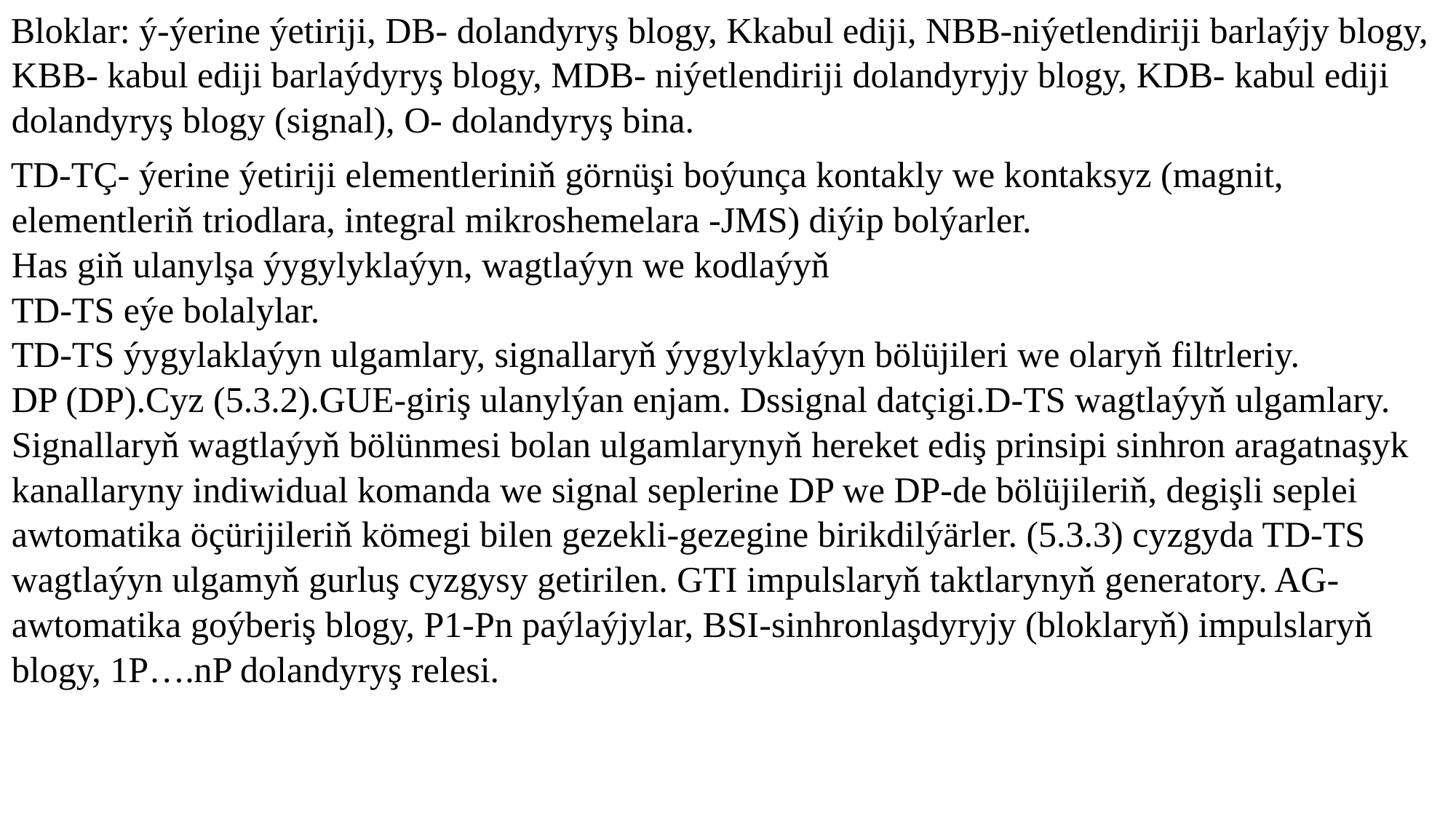

Bloklar: ý-ýerine ýetiriji, DB- dolandyryş blogy, Kkabul ediji, NBB-niýetlendiriji barlaýjy blogy, KBB- kabul ediji barlaýdyryş blogy, MDB- niýetlendiriji dolandyryjy blogy, KDB- kabul ediji dolandyryş blogy (signal), O- dolandyryş bina.
TD-TÇ- ýerine ýetiriji elementleriniň görnüşi boýunça kontakly we kontaksyz (magnit, elementleriň triodlara, integral mikroshemelara -JMS) diýip bolýarler.
	Has giň ulanylşa ýygylyklaýyn, wagtlaýyn we kodlaýyň
	TD-TS eýe bolalylar.
	TD-TS ýygylaklaýyn ulgamlary, signallaryň ýygylyklaýyn bölüjileri we olaryň filtrleriy.
	DP (DP).Cyz (5.3.2).GUE-giriş ulanylýan enjam. Dssignal datçigi.D-TS wagtlaýyň ulgamlary. Signallaryň wagtlaýyň bölünmesi bolan ulgamlarynyň hereket ediş prinsipi sinhron aragatnaşyk kanallaryny indiwidual komanda we signal seplerine DP we DP-de bölüjileriň, degişli seplei awtomatika öçürijileriň kömegi bilen gezekli-gezegine birikdilýärler. (5.3.3) cyzgyda TD-TS wagtlaýyn ulgamyň gurluş cyzgysy getirilen. GTI impulslaryň taktlarynyň generatory. AG-awtomatika goýberiş blogy, P1-Pn paýlaýjylar, BSI-sinhronlaşdyryjy (bloklaryň) impulslaryň blogy, 1P….nP dolandyryş relesi.